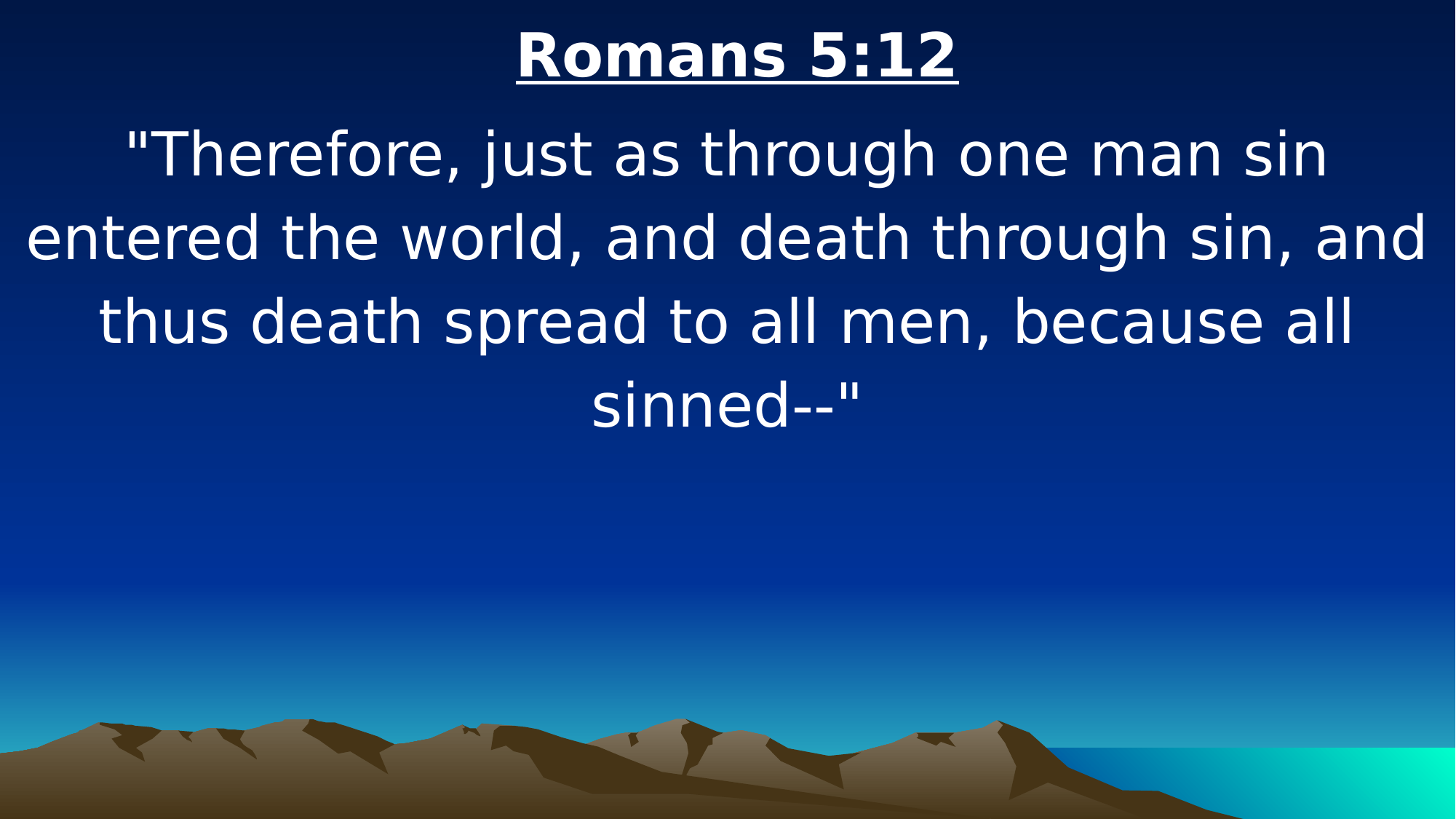

Romans 5:12
"Therefore, just as through one man sin entered the world, and death through sin, and thus death spread to all men, because all sinned--"